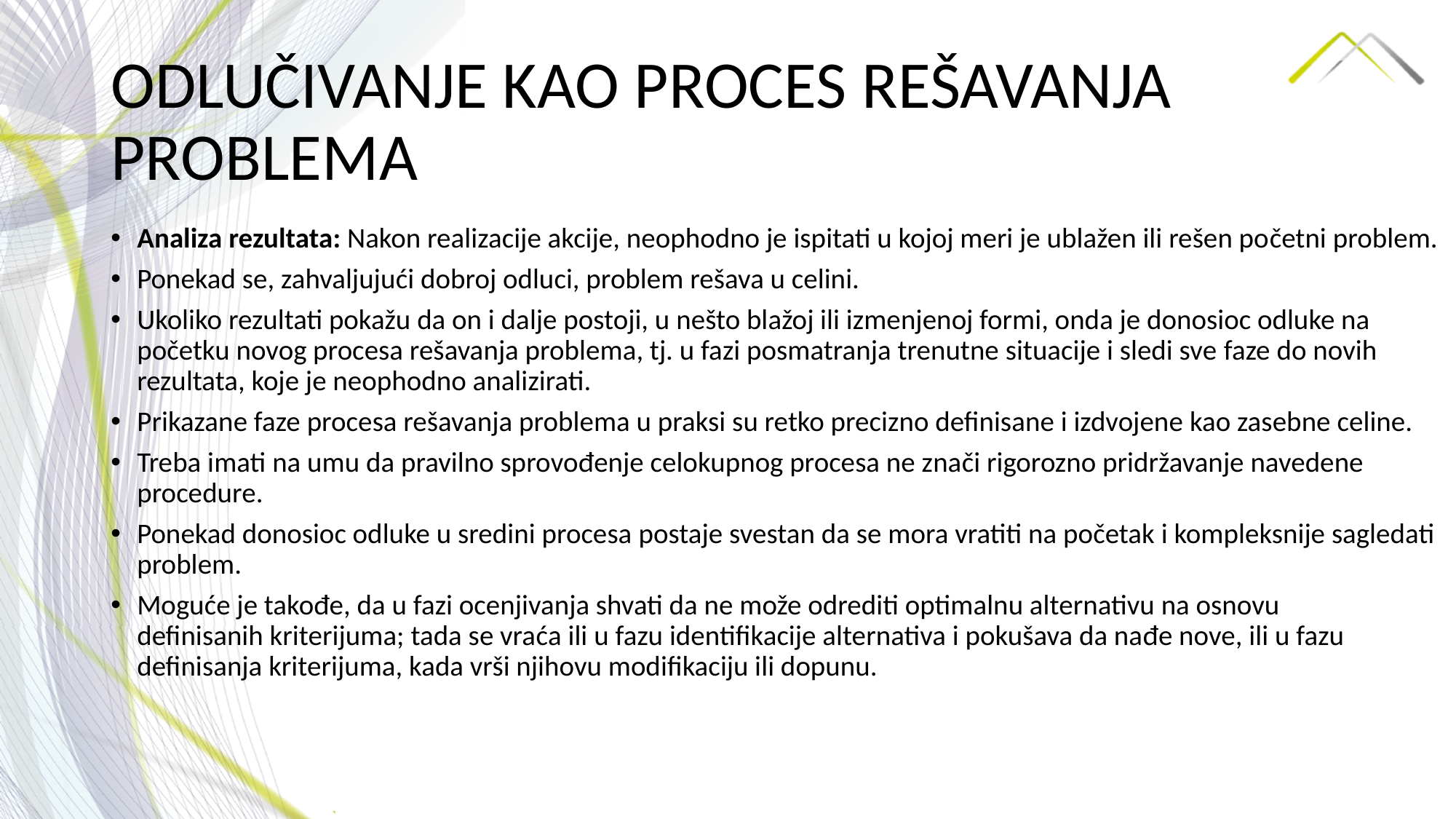

# ODLUČIVANJE KAO PROCES REŠAVANJA PROBLEMA
Analiza rezultata: Nakon realizacije akcije, neophodno je ispitati u kojoj meri je ublažen ili rešen početni problem.
Ponekad se, zahvaljujući dobroj odluci, problem rešava u celini.
Ukoliko rezultati pokažu da on i dalje postoji, u nešto blažoj ili izmenjenoj formi, onda je donosioc odluke na početku novog procesa rešavanja problema, tj. u fazi posmatranja trenutne situacije i sledi sve faze do novih rezultata, koje je neophodno analizirati.
Prikazane faze procesa rešavanja problema u praksi su retko precizno definisane i izdvojene kao zasebne celine.
Treba imati na umu da pravilno sprovođenje celokupnog procesa ne znači rigorozno pridržavanje navedene procedure.
Ponekad donosioc odluke u sredini procesa postaje svestan da se mora vratiti na početak i kompleksnije sagledati problem.
Moguće je takođe, da u fazi ocenjivanja shvati da ne može odrediti optimalnu alternativu na osnovu
definisanih kriterijuma; tada se vraća ili u fazu identifikacije alternativa i pokušava da nađe nove, ili u fazu definisanja kriterijuma, kada vrši njihovu modifikaciju ili dopunu.